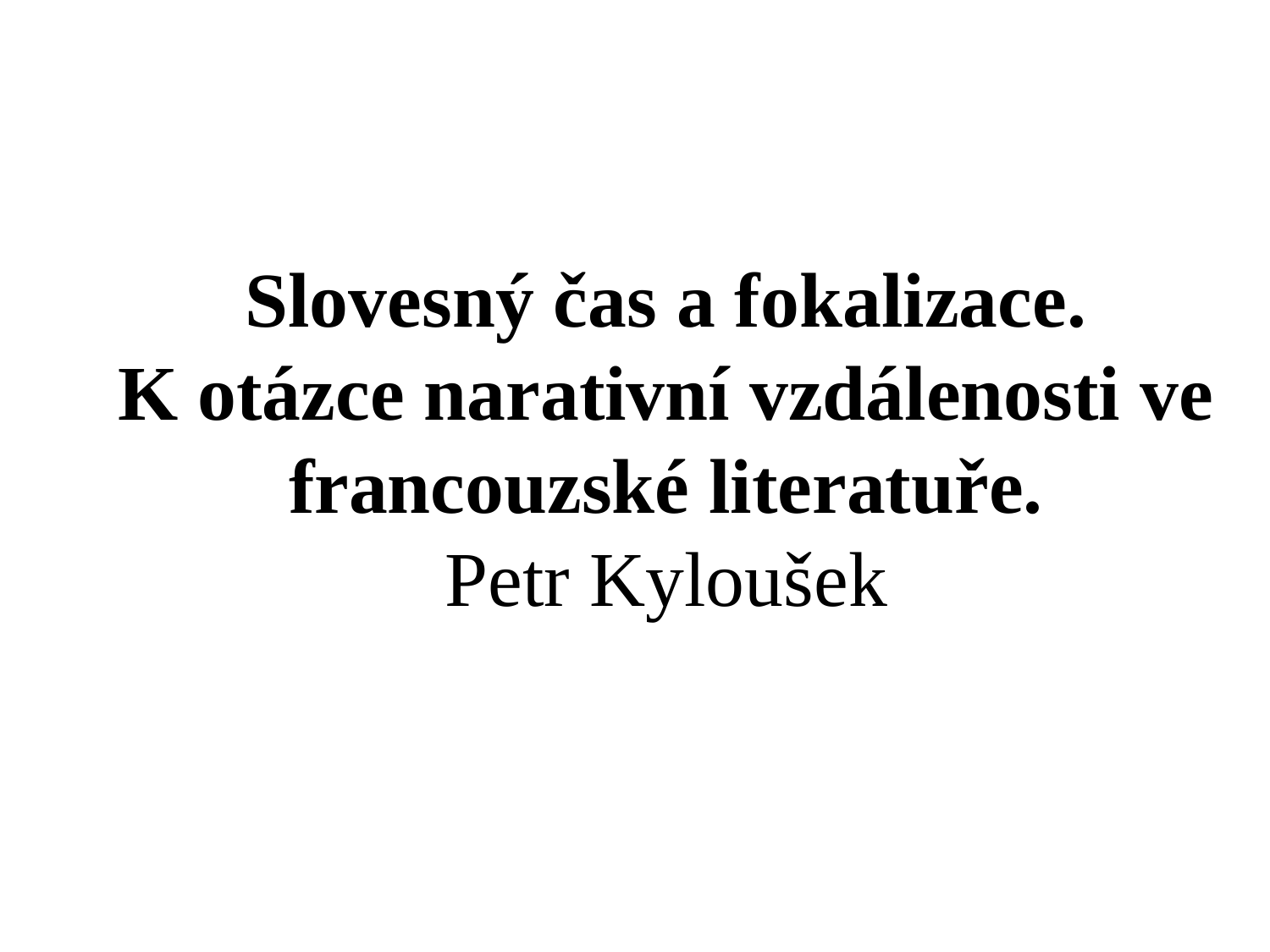

# Slovesný čas a fokalizace. K otázce narativní vzdálenosti ve francouzské literatuře.
Petr Kyloušek